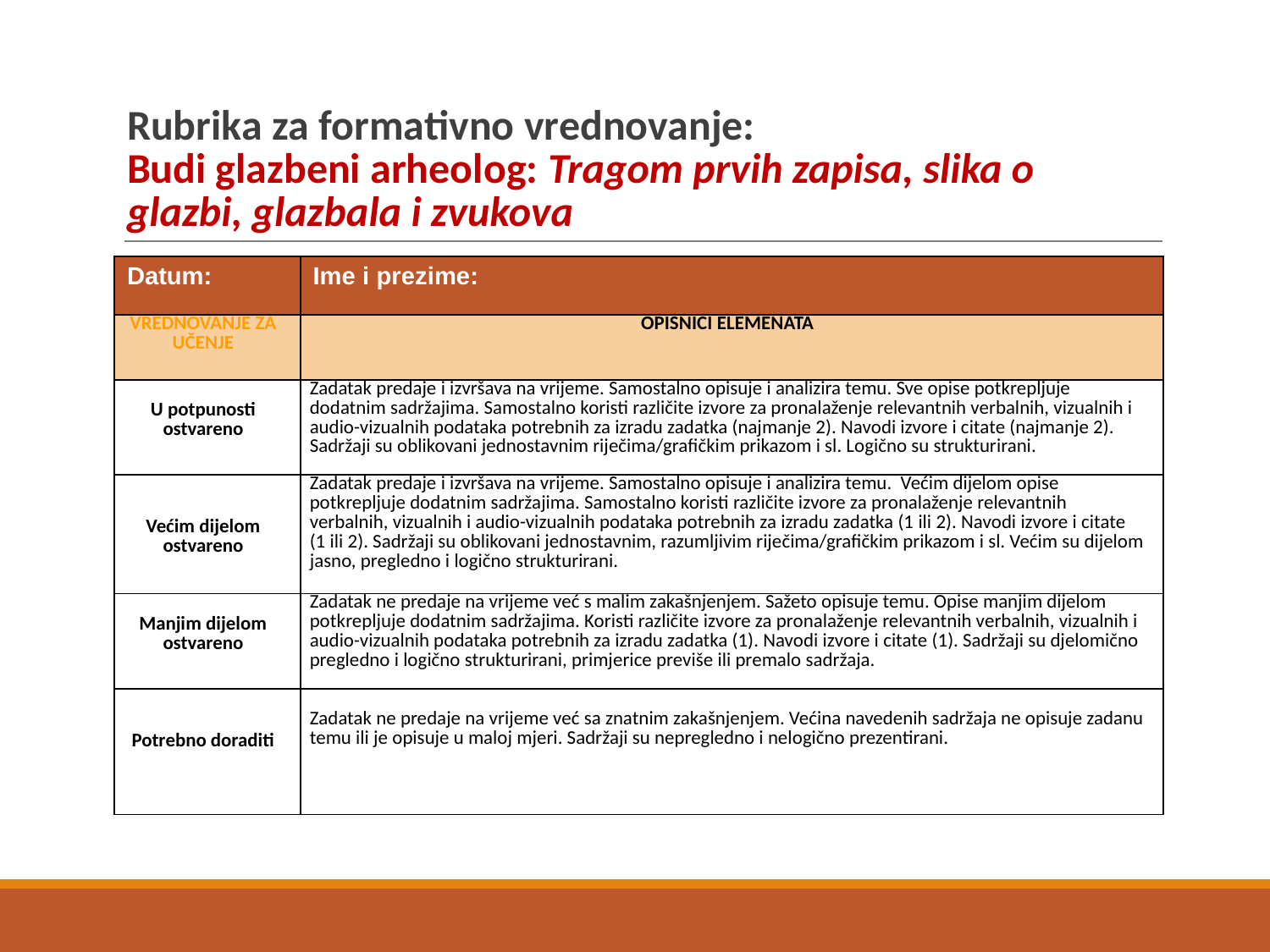

# Rubrika za formativno vrednovanje: Budi glazbeni arheolog: Tragom prvih zapisa, slika o glazbi, glazbala i zvukova
| Datum: | Ime i prezime: |
| --- | --- |
| VREDNOVANJE ZA UČENJE | OPISNICI ELEMENATA |
| U potpunosti ostvareno | Zadatak predaje i izvršava na vrijeme. Samostalno opisuje i analizira temu. Sve opise potkrepljuje dodatnim sadržajima. Samostalno koristi različite izvore za pronalaženje relevantnih verbalnih, vizualnih i audio-vizualnih podataka potrebnih za izradu zadatka (najmanje 2). Navodi izvore i citate (najmanje 2). Sadržaji su oblikovani jednostavnim riječima/grafičkim prikazom i sl. Logično su strukturirani. |
| Većim dijelom ostvareno | Zadatak predaje i izvršava na vrijeme. Samostalno opisuje i analizira temu. Većim dijelom opise potkrepljuje dodatnim sadržajima. Samostalno koristi različite izvore za pronalaženje relevantnih verbalnih, vizualnih i audio-vizualnih podataka potrebnih za izradu zadatka (1 ili 2). Navodi izvore i citate (1 ili 2). Sadržaji su oblikovani jednostavnim, razumljivim riječima/grafičkim prikazom i sl. Većim su dijelom jasno, pregledno i logično strukturirani. |
| Manjim dijelom ostvareno | Zadatak ne predaje na vrijeme već s malim zakašnjenjem. Sažeto opisuje temu. Opise manjim dijelom potkrepljuje dodatnim sadržajima. Koristi različite izvore za pronalaženje relevantnih verbalnih, vizualnih i audio-vizualnih podataka potrebnih za izradu zadatka (1). Navodi izvore i citate (1). Sadržaji su djelomično pregledno i logično strukturirani, primjerice previše ili premalo sadržaja. |
| Potrebno doraditi | Zadatak ne predaje na vrijeme već sa znatnim zakašnjenjem. Većina navedenih sadržaja ne opisuje zadanu temu ili je opisuje u maloj mjeri. Sadržaji su nepregledno i nelogično prezentirani. |